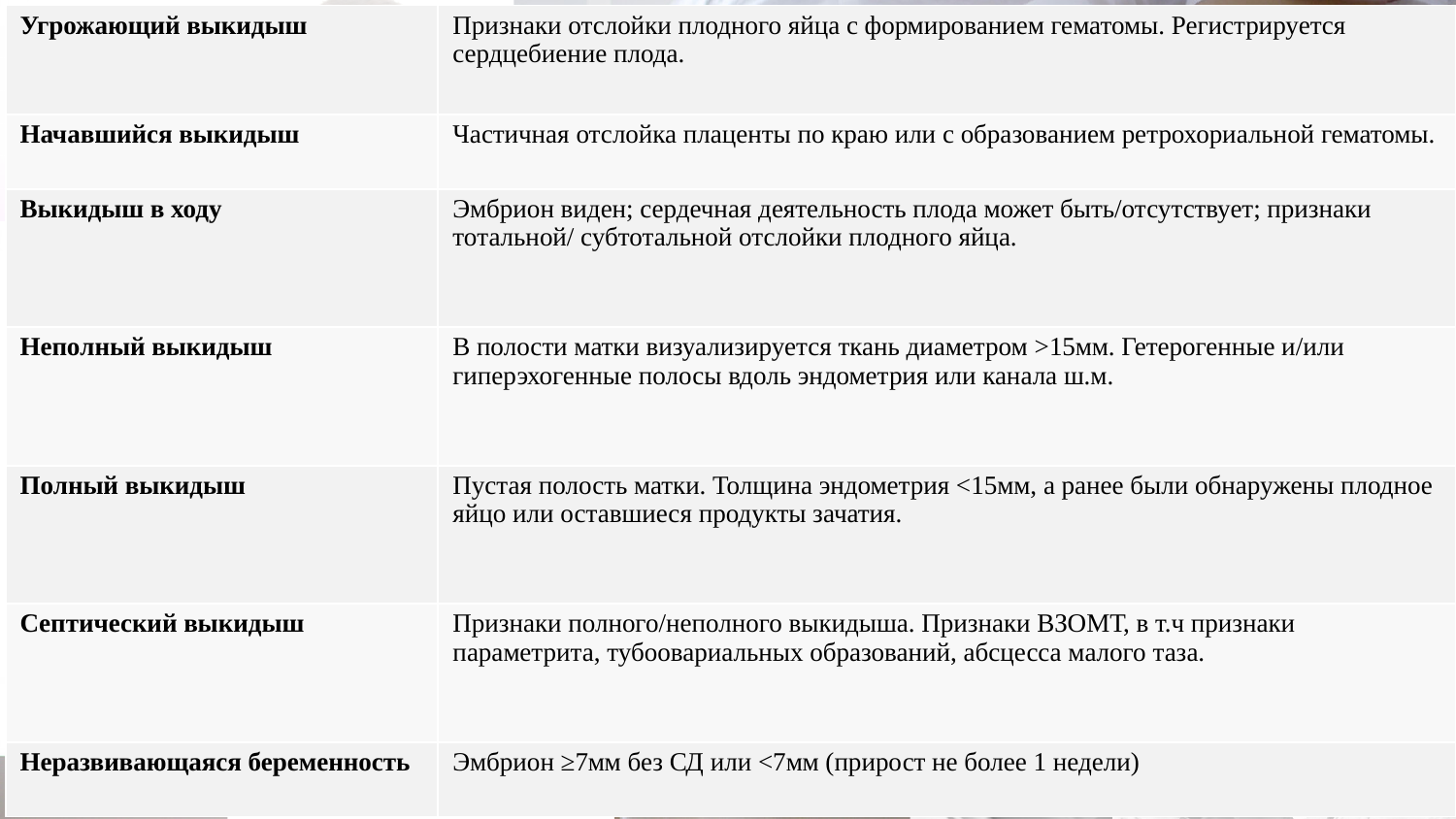

| Угрожающий выкидыш | Признаки отслойки плодного яйца с формированием гематомы. Регистрируется сердцебиение плода. |
| --- | --- |
| Начавшийся выкидыш | Частичная отслойка плаценты по краю или с образованием ретрохориальной гематомы. |
| Выкидыш в ходу | Эмбрион виден; сердечная деятельность плода может быть/отсутствует; признаки тотальной/ субтотальной отслойки плодного яйца. |
| Неполный выкидыш | В полости матки визуализируется ткань диаметром >15мм. Гетерогенные и/или гиперэхогенные полосы вдоль эндометрия или канала ш.м. |
| Полный выкидыш | Пустая полость матки. Толщина эндометрия <15мм, а ранее были обнаружены плодное яйцо или оставшиеся продукты зачатия. |
| Септический выкидыш | Признаки полного/неполного выкидыша. Признаки ВЗОМТ, в т.ч признаки параметрита, тубоовариальных образований, абсцесса малого таза. |
| Неразвивающаяся беременность | Эмбрион ≥7мм без СД или <7мм (прирост не более 1 недели) |